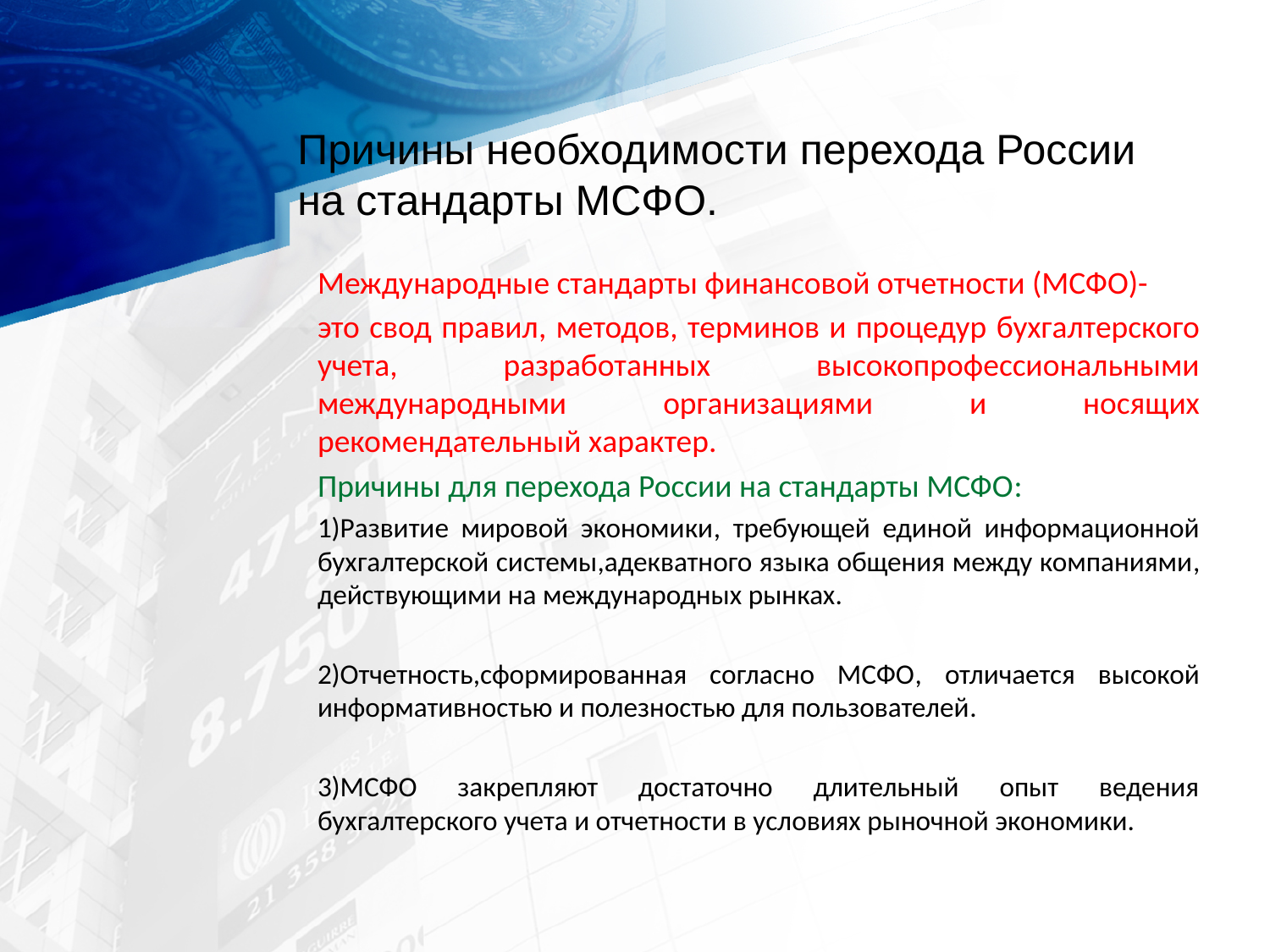

Причины необходимости перехода России на стандарты МСФО.
Международные стандарты финансовой отчетности (МСФО)-
это свод правил, методов, терминов и процедур бухгалтерского учета, разработанных высокопрофессиональными международными организациями и носящих рекомендательный характер.
Причины для перехода России на стандарты МСФО:
1)Развитие мировой экономики, требующей единой информационной бухгалтерской системы,адекватного языка общения между компаниями, действующими на международных рынках.

2)Отчетность,сформированная согласно МСФО, отличается высокой информативностью и полезностью для пользователей.

3)МСФО закрепляют достаточно длительный опыт ведения бухгалтерского учета и отчетности в условиях рыночной экономики.